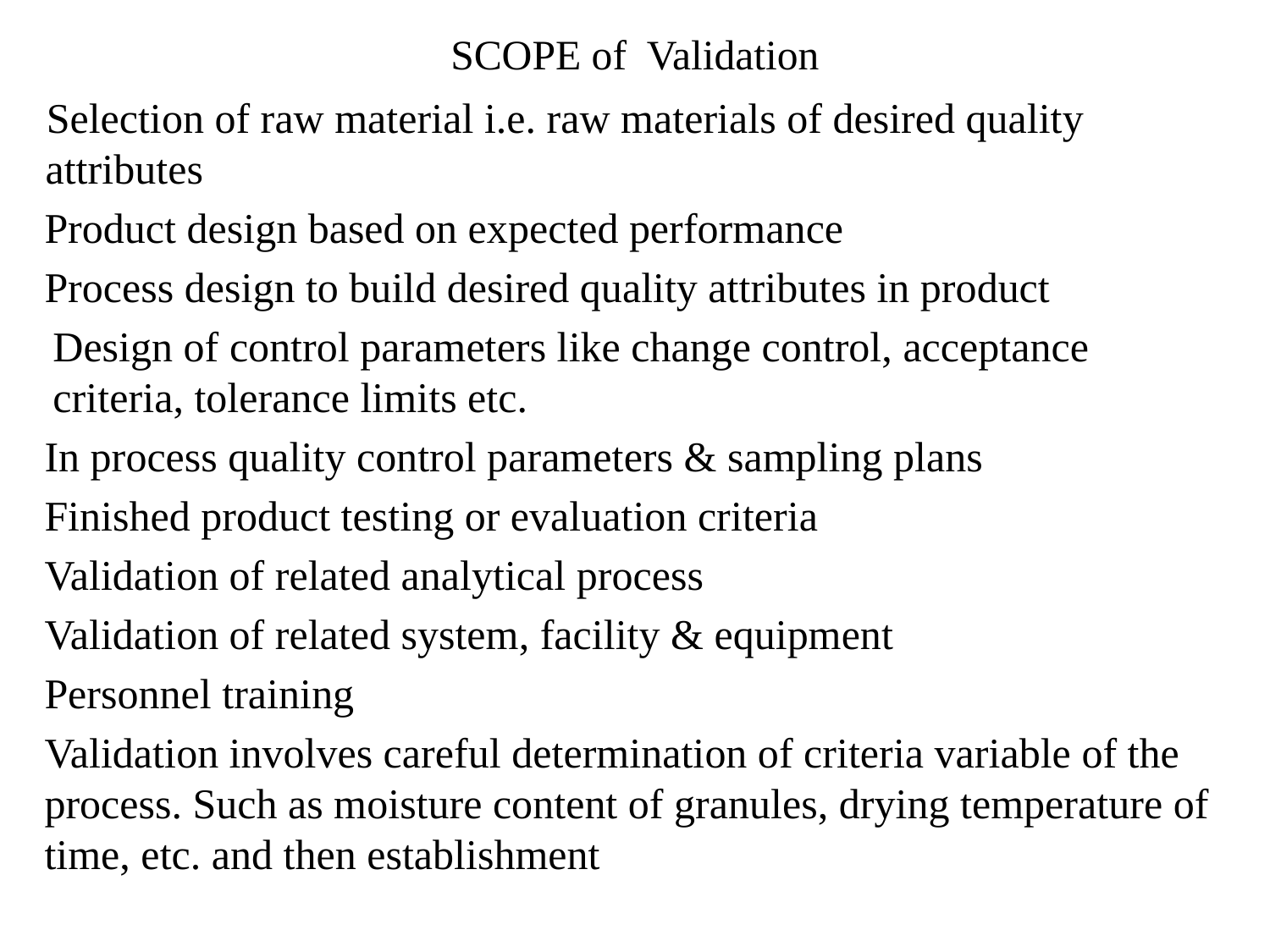

# SCOPE of  Validation
Selection of raw material i.e. raw materials of desired quality attributes
Product design based on expected performance
Process design to build desired quality attributes in product
Design of control parameters like change control, acceptance criteria, tolerance limits etc.
In process quality control parameters & sampling plans
Finished product testing or evaluation criteria
Validation of related analytical process
Validation of related system, facility & equipment
Personnel training
Validation involves careful determination of criteria variable of the process. Such as moisture content of granules, drying temperature of time, etc. and then establishment